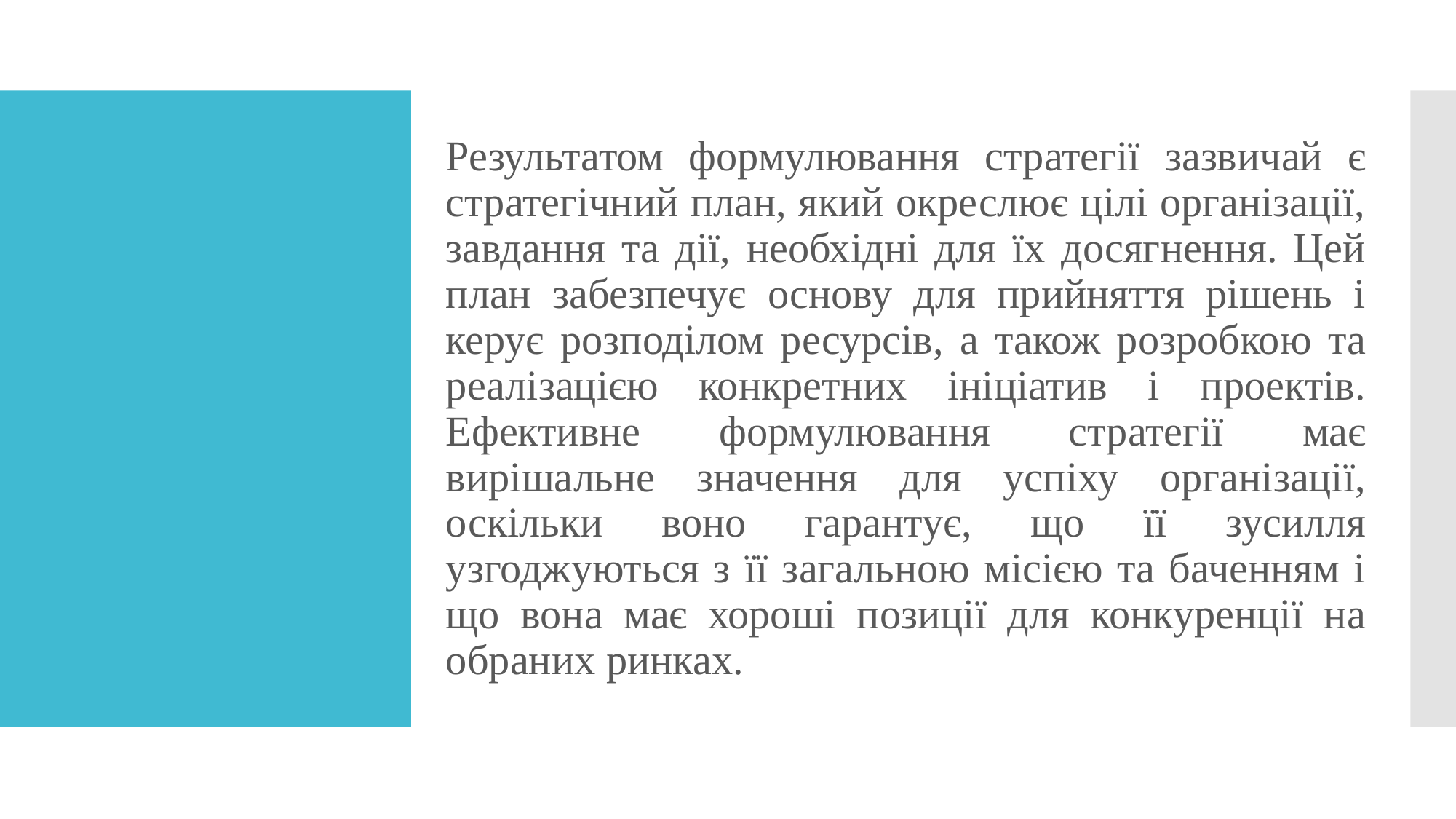

Результатом формулювання стратегії зазвичай є стратегічний план, який окреслює цілі організації, завдання та дії, необхідні для їх досягнення. Цей план забезпечує основу для прийняття рішень і керує розподілом ресурсів, а також розробкою та реалізацією конкретних ініціатив і проектів. Ефективне формулювання стратегії має вирішальне значення для успіху організації, оскільки воно гарантує, що її зусилля узгоджуються з її загальною місією та баченням і що вона має хороші позиції для конкуренції на обраних ринках.